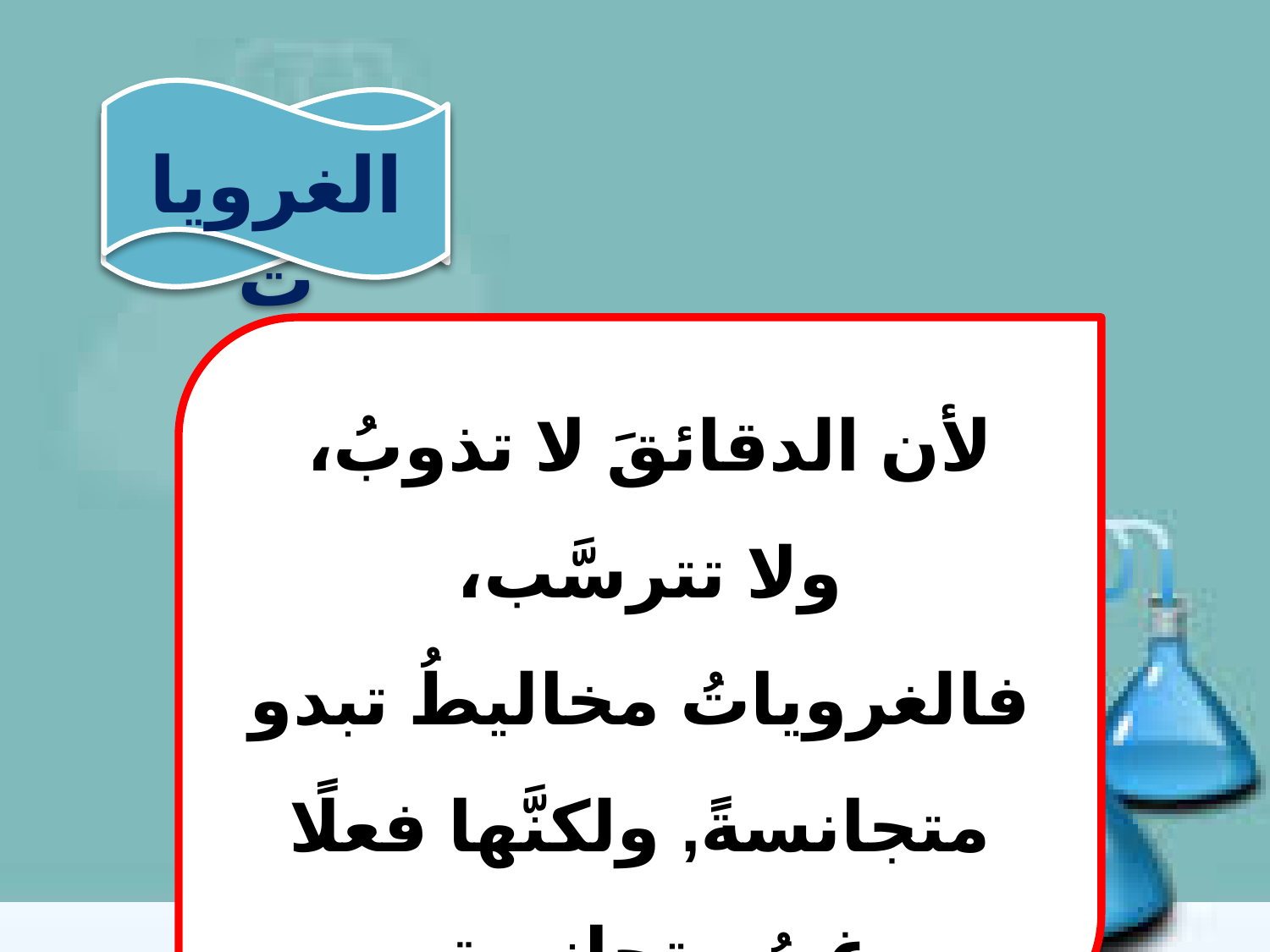

الغرويات

لأن الدقائقَ لا تذوبُ،
ولا تترسَّب،
فالغروياتُ مخاليطُ تبدو متجانسةً, ولكنَّها فعلًا غيرُ متجانسةٍ.